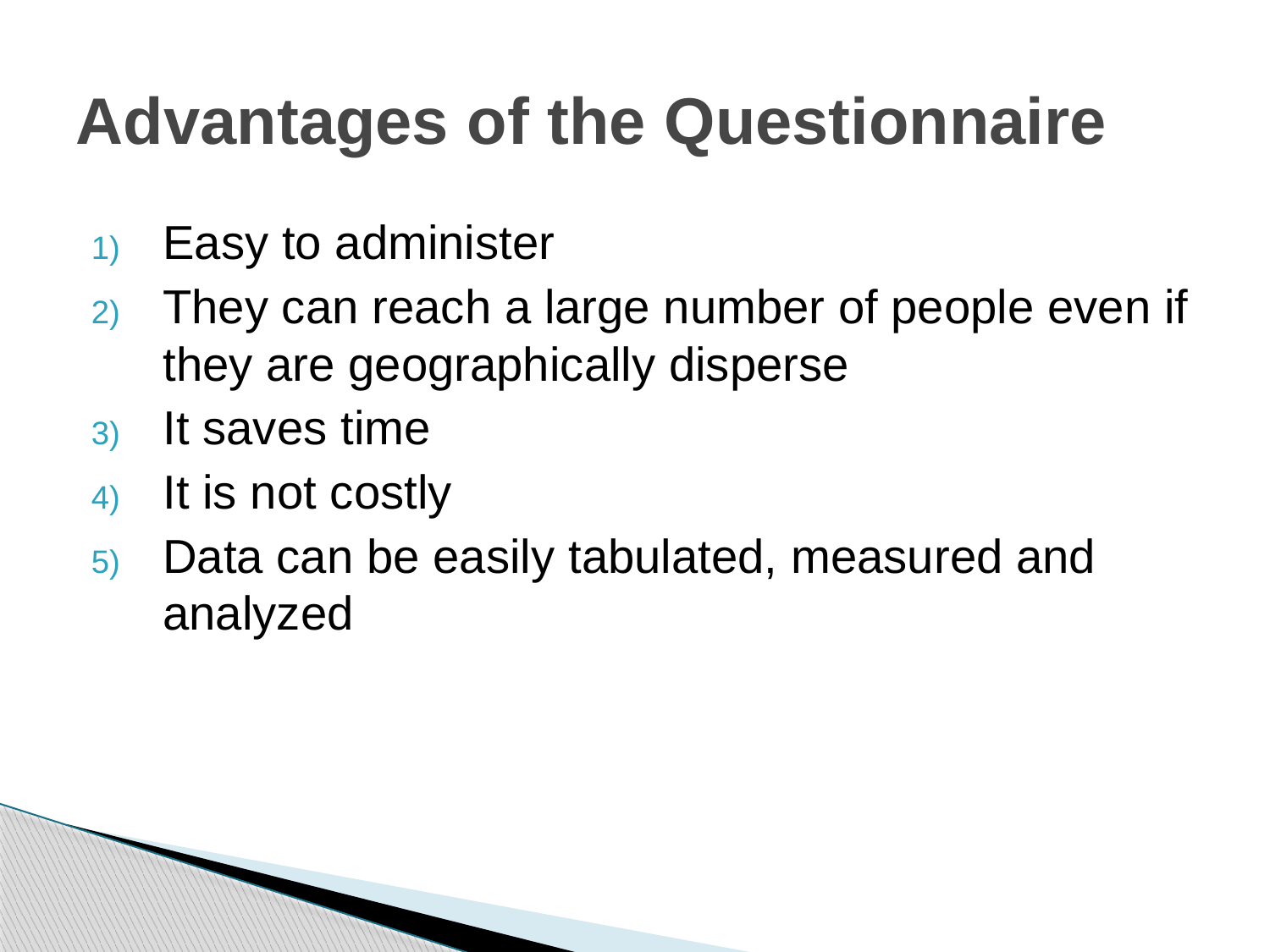

# Advantages of the Questionnaire
Easy to administer
They can reach a large number of people even if they are geographically disperse
It saves time
It is not costly
Data can be easily tabulated, measured and analyzed